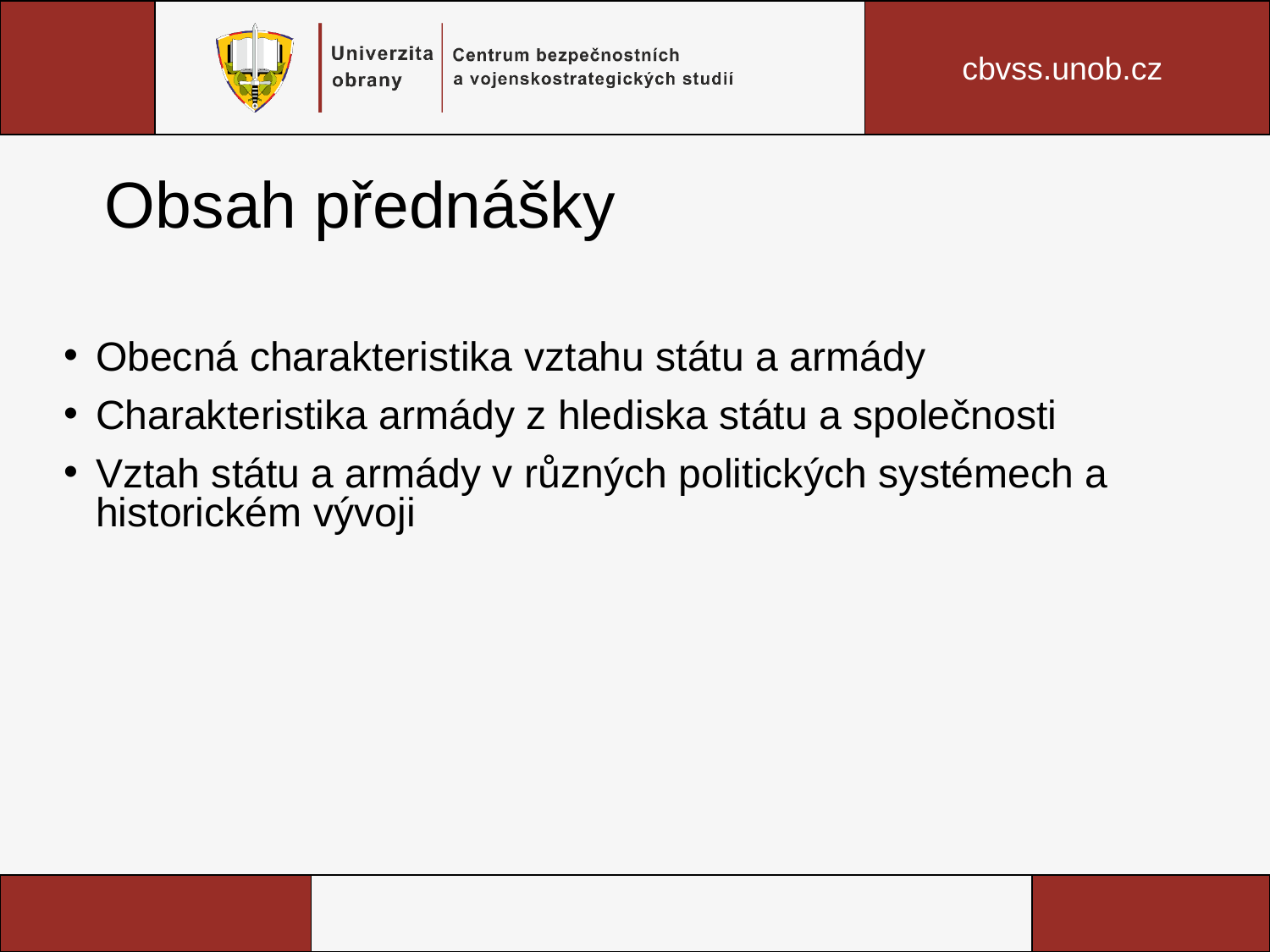

# Obsah přednášky
Obecná charakteristika vztahu státu a armády
Charakteristika armády z hlediska státu a společnosti
Vztah státu a armády v různých politických systémech a historickém vývoji